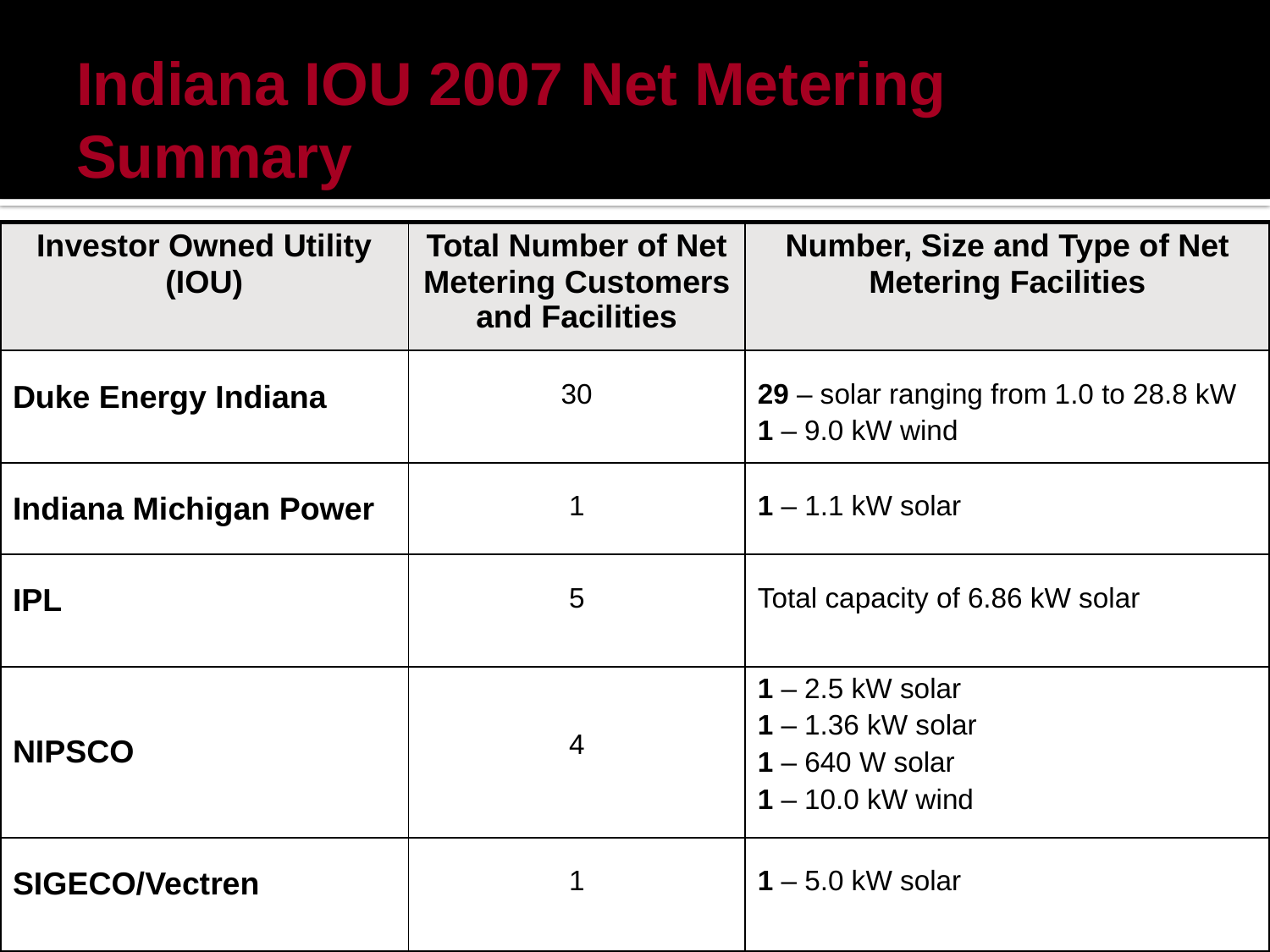

# Indiana IOU 2007 Net Metering Summary
| Investor Owned Utility (IOU) | Total Number of Net Metering Customers and Facilities | Number, Size and Type of Net Metering Facilities |
| --- | --- | --- |
| Duke Energy Indiana | 30 | 29 – solar ranging from 1.0 to 28.8 kW 1 – 9.0 kW wind |
| Indiana Michigan Power | 1 | 1 – 1.1 kW solar |
| IPL | 5 | Total capacity of 6.86 kW solar |
| NIPSCO | 4 | 1 – 2.5 kW solar 1 – 1.36 kW solar 1 – 640 W solar 1 – 10.0 kW wind |
| SIGECO/Vectren | 1 | 1 – 5.0 kW solar |